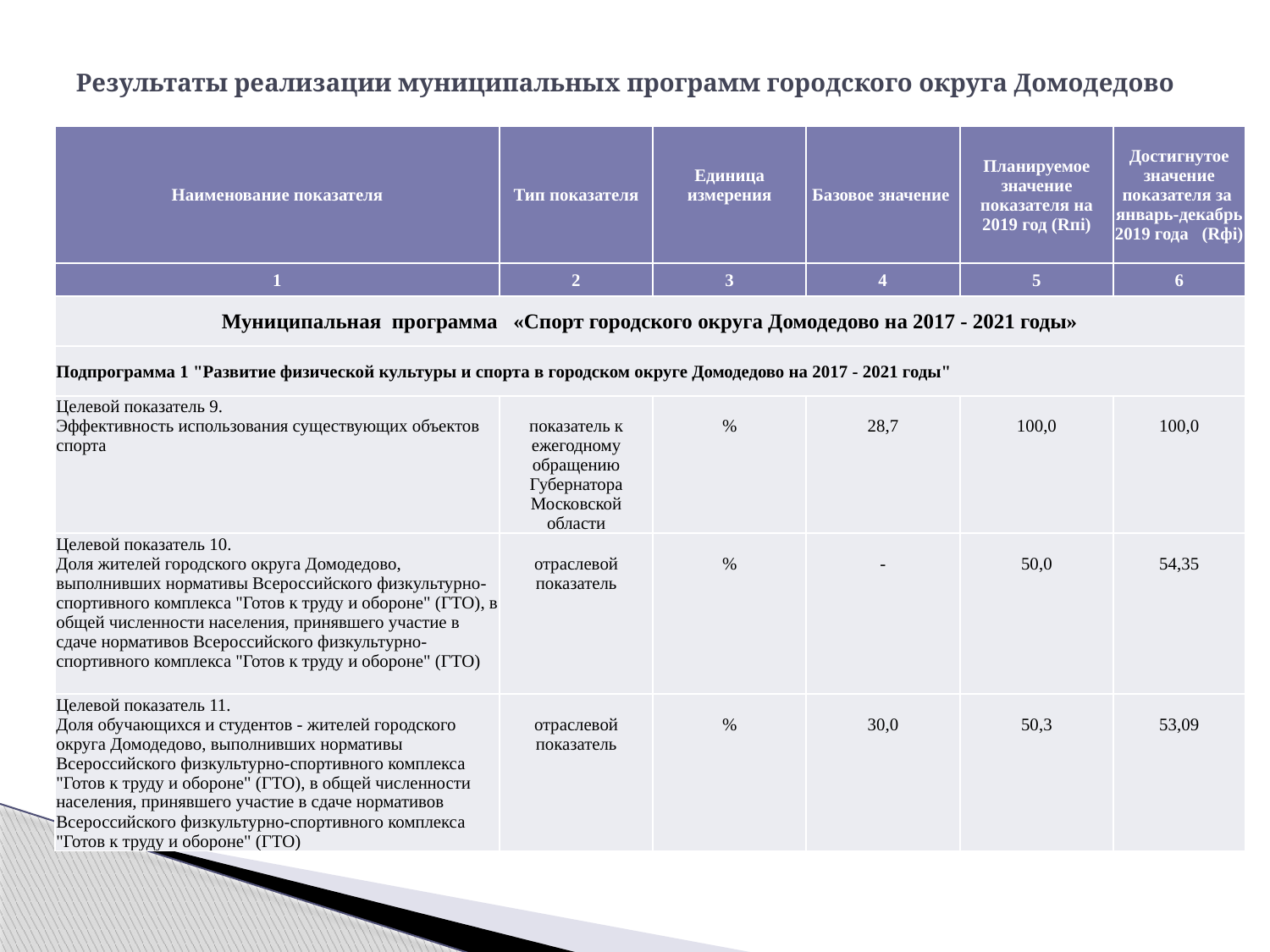

# Результаты реализации муниципальных программ городского округа Домодедово
| Наименование показателя | Тип показателя | Единица измерения | Базовое значение | Планируемое значение показателя на 2019 год (Rпi) | Достигнутое значение показателя за январь-декабрь 2019 года (Rфi) |
| --- | --- | --- | --- | --- | --- |
| 1 | 2 | 3 | 4 | 5 | 6 |
| Муниципальная программа «Спорт городского округа Домодедово на 2017 - 2021 годы» |  |  |  |  |  |
| Подпрограмма 1 "Развитие физической культуры и спорта в городском округе Домодедово на 2017 - 2021 годы" |  |  |  |  |  |
| Целевой показатель 9. Эффективность использования существующих объектов спорта | показатель к ежегодному обращению Губернатора Московской области | % | 28,7 | 100,0 | 100,0 |
| Целевой показатель 10. Доля жителей городского округа Домодедово, выполнивших нормативы Всероссийского физкультурно-спортивного комплекса "Готов к труду и обороне" (ГТО), в общей численности населения, принявшего участие в сдаче нормативов Всероссийского физкультурно-спортивного комплекса "Готов к труду и обороне" (ГТО) | отраслевой показатель | % | - | 50,0 | 54,35 |
| Целевой показатель 11. Доля обучающихся и студентов - жителей городского округа Домодедово, выполнивших нормативы Всероссийского физкультурно-спортивного комплекса "Готов к труду и обороне" (ГТО), в общей численности населения, принявшего участие в сдаче нормативов Всероссийского физкультурно-спортивного комплекса "Готов к труду и обороне" (ГТО) | отраслевой показатель | % | 30,0 | 50,3 | 53,09 |